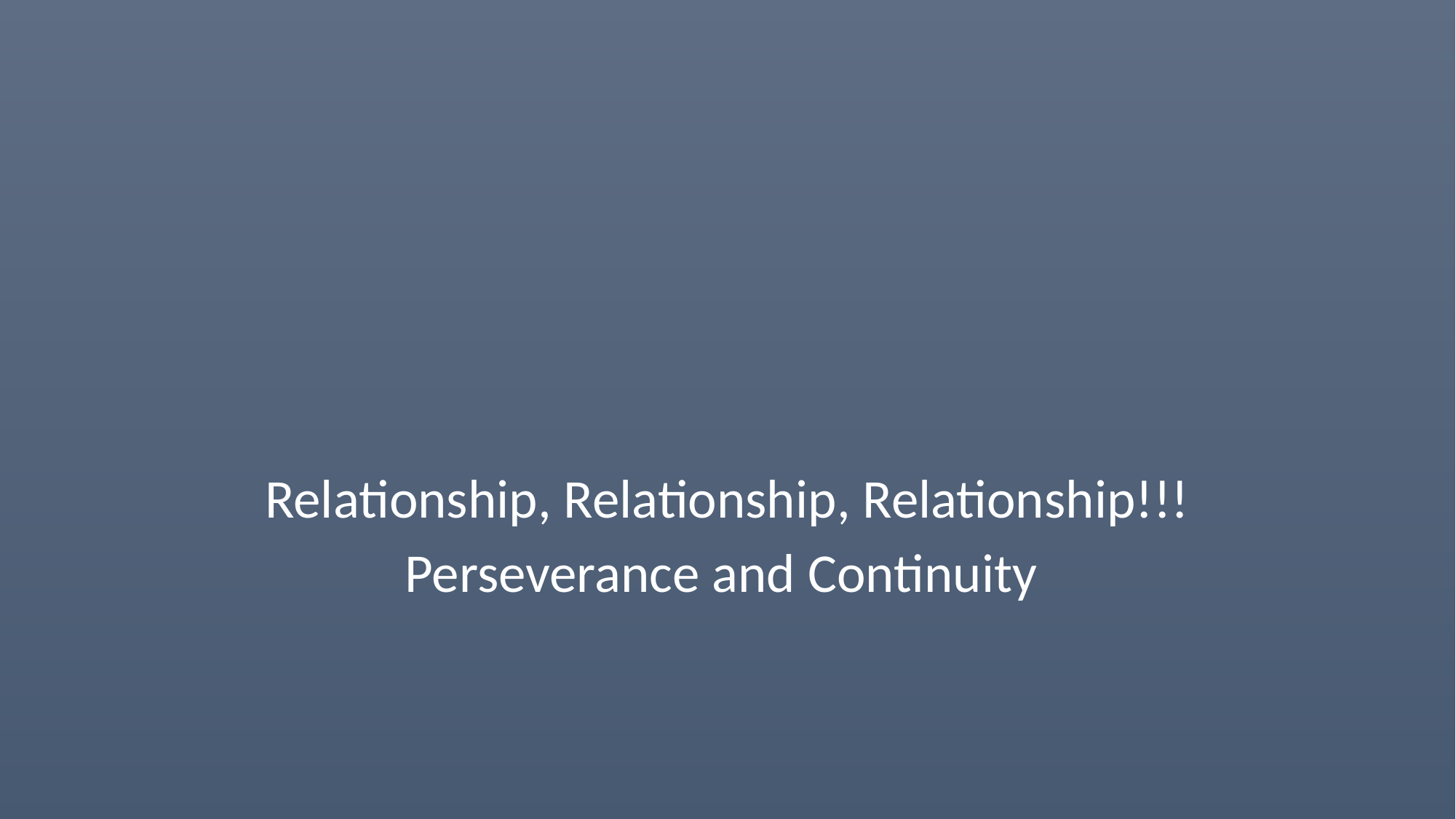

#
Relationship, Relationship, Relationship!!!
Perseverance and Continuity